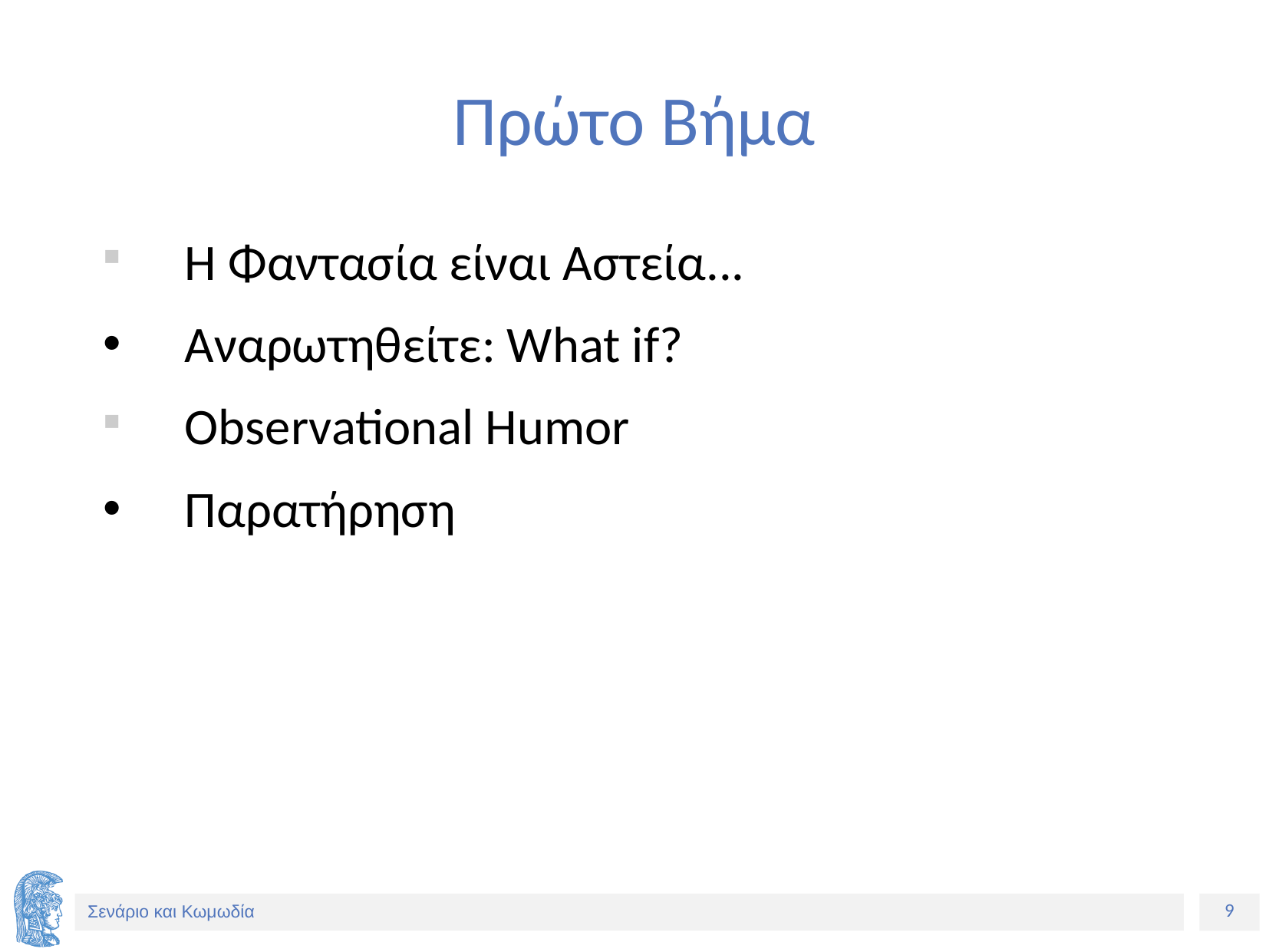

# Πρώτο Βήμα
Η Φαντασία είναι Αστεία...
Αναρωτηθείτε: What if?
Observational Humor
Παρατήρηση